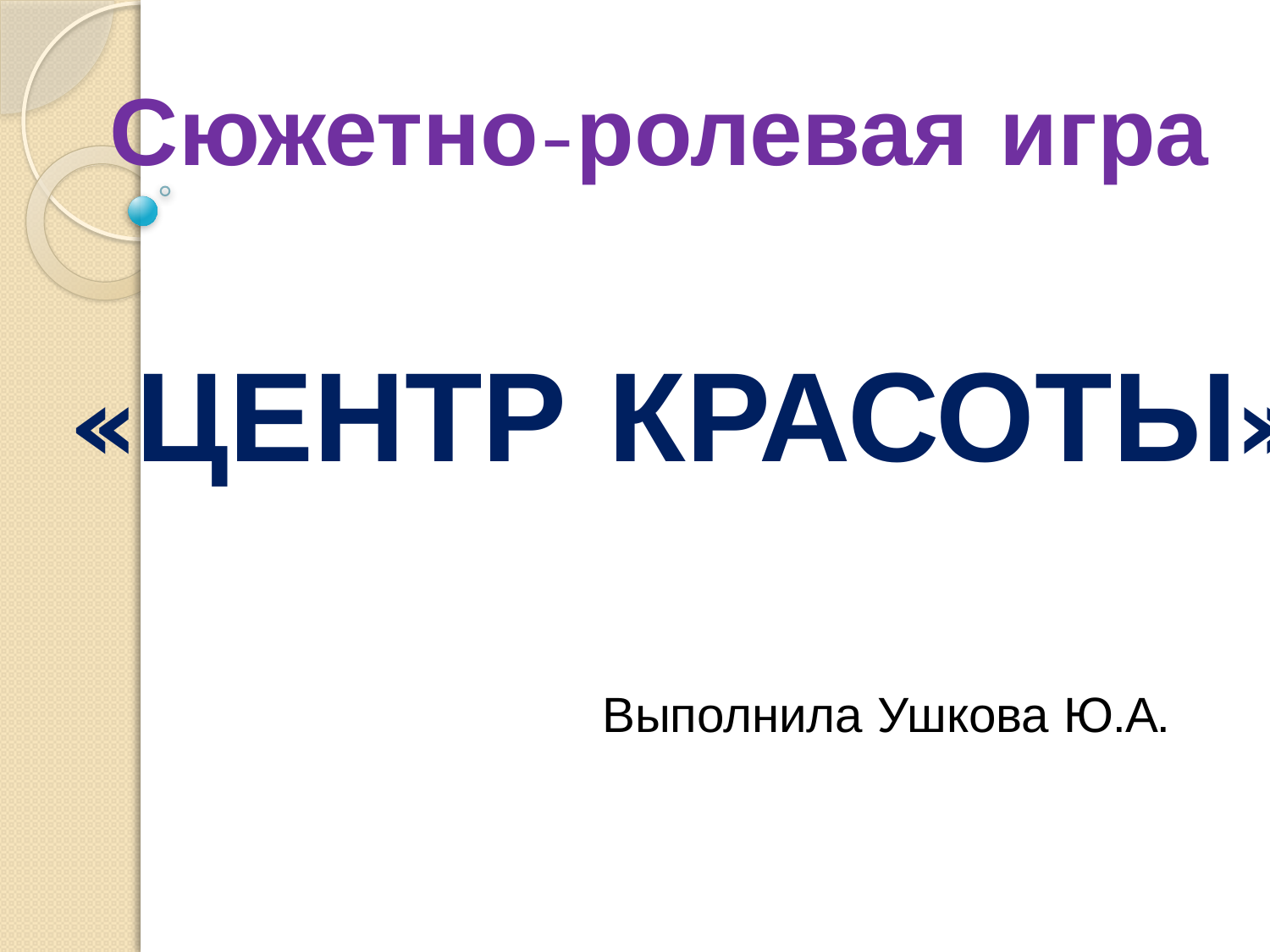

Сюжетно-ролевая игра
«Центр красоты»
Выполнила Ушкова Ю.А.